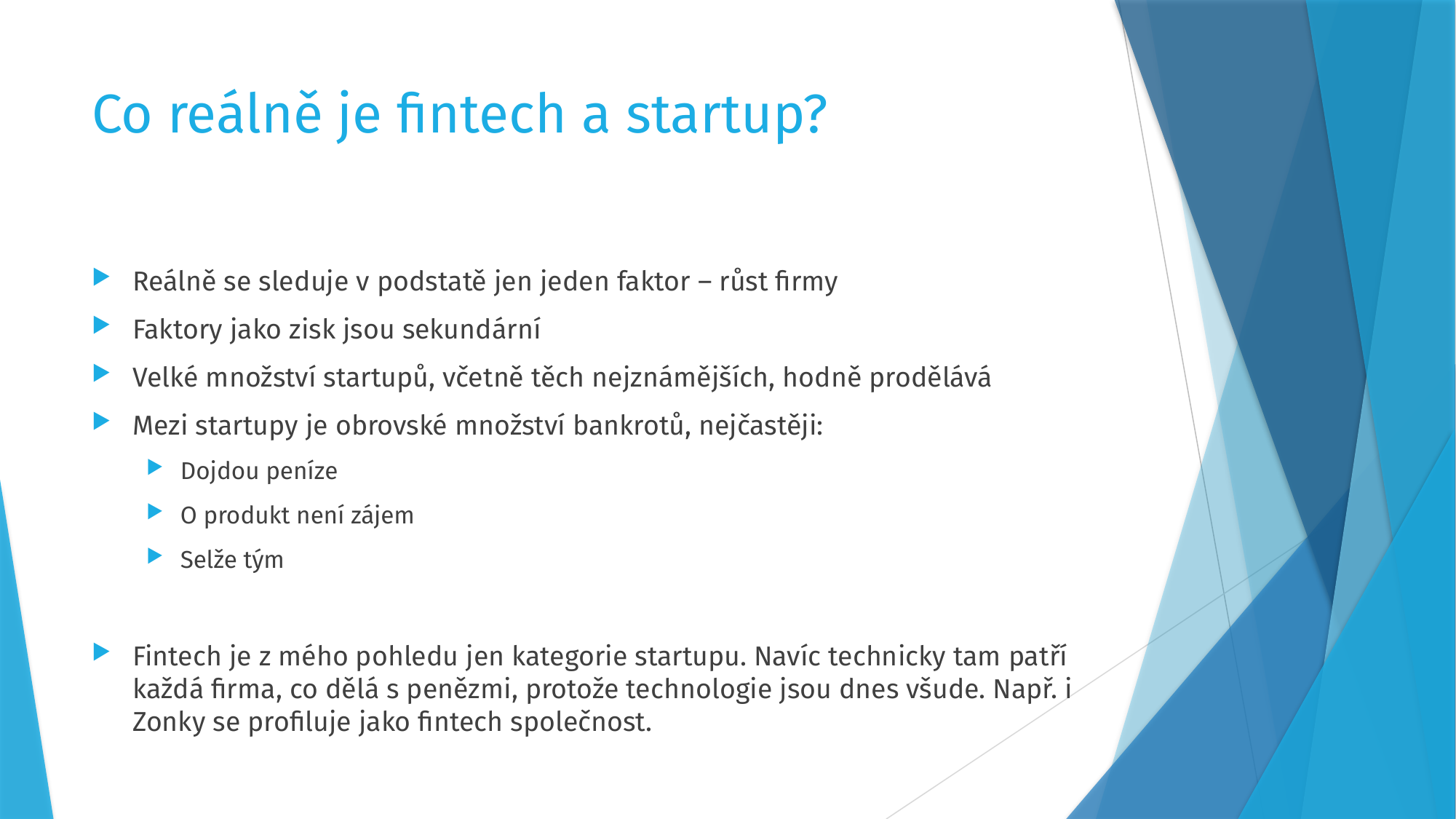

# Co reálně je fintech a startup?
Reálně se sleduje v podstatě jen jeden faktor – růst firmy
Faktory jako zisk jsou sekundární
Velké množství startupů, včetně těch nejznámějších, hodně prodělává
Mezi startupy je obrovské množství bankrotů, nejčastěji:
Dojdou peníze
O produkt není zájem
Selže tým

Fintech je z mého pohledu jen kategorie startupu. Navíc technicky tam patří každá firma, co dělá s penězmi, protože technologie jsou dnes všude. Např. i Zonky se profiluje jako fintech společnost.